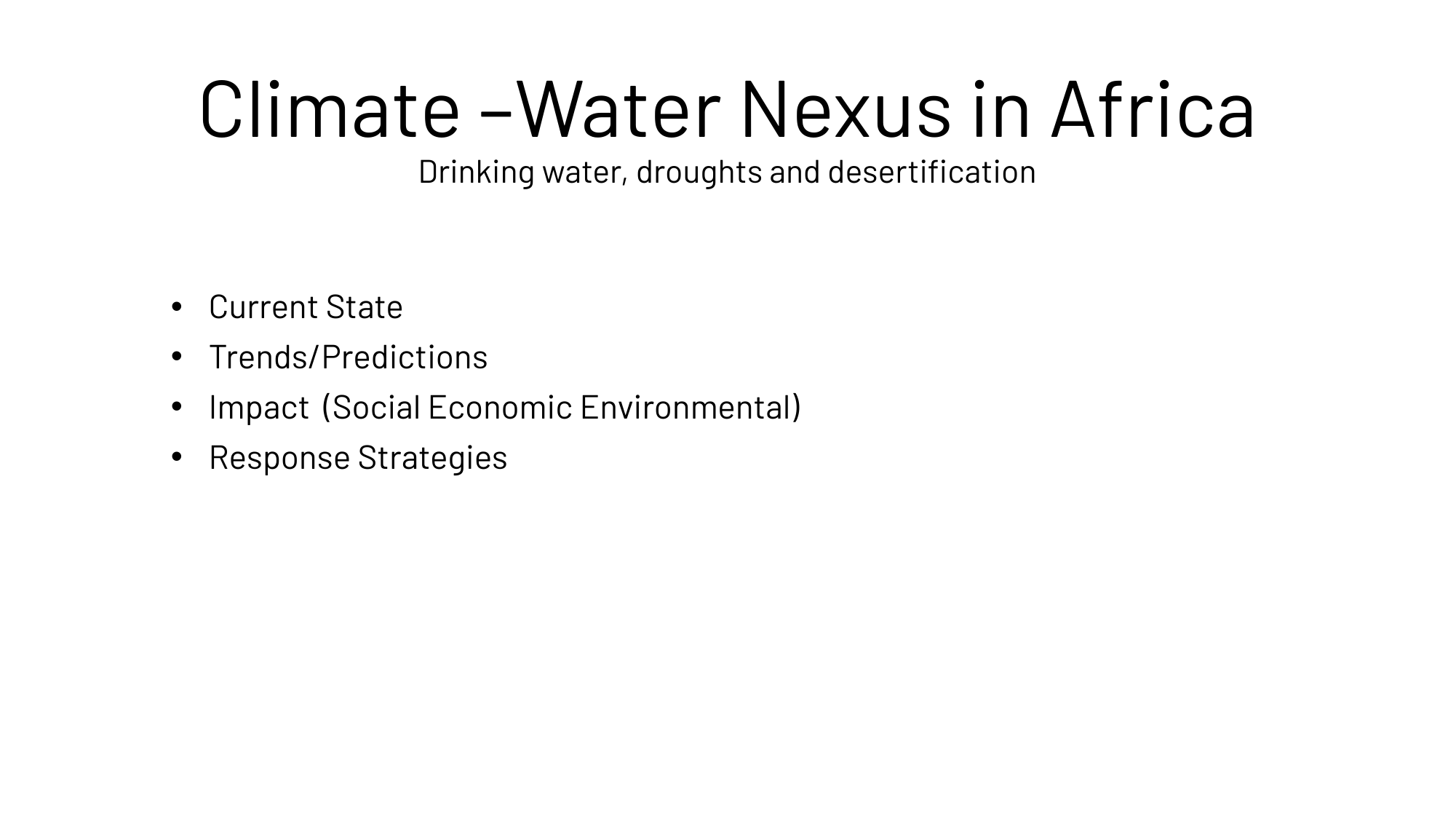

# Climate –Water Nexus in Africa Drinking water, droughts and desertification
Current State
Trends/Predictions
Impact  (Social Economic Environmental)
Response Strategies